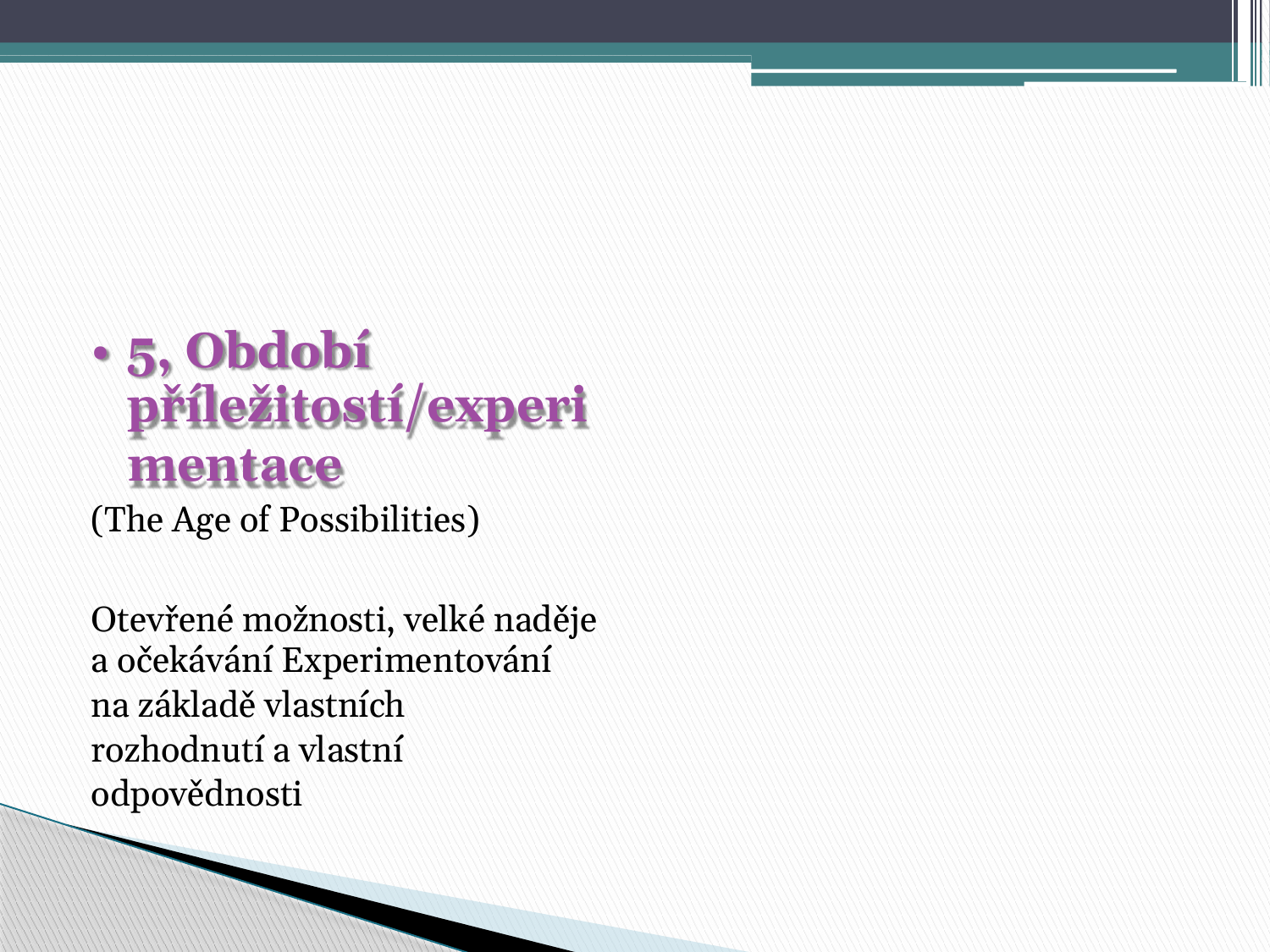

• 5, Období
příležitostí/experi
mentace
(The Age of Possibilities)

Otevřené možnosti, velké naděje
a očekávání Experimentování
na základě vlastních
rozhodnutí a vlastní
odpovědnosti